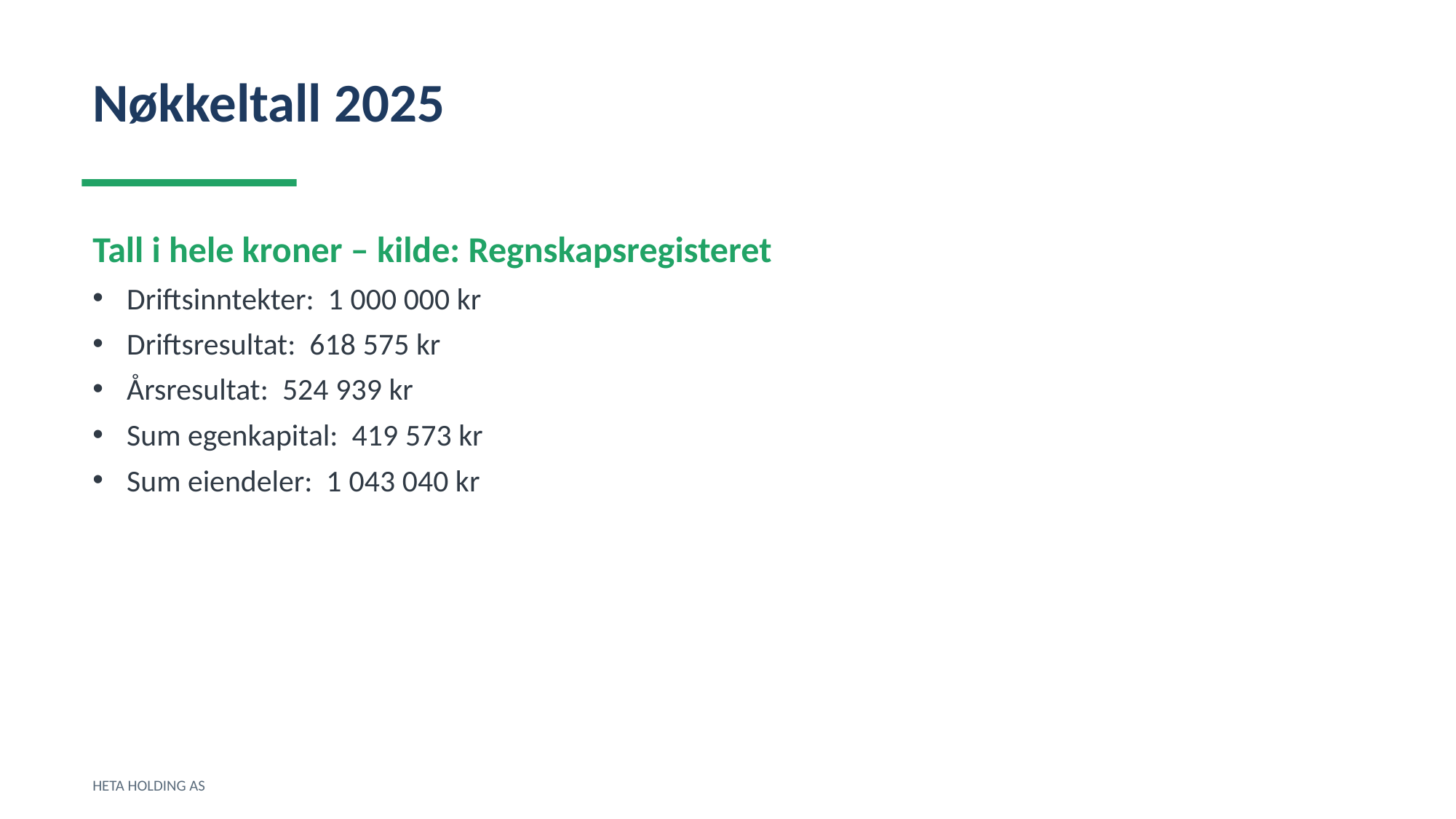

Nøkkeltall 2025

Tall i hele kroner – kilde: Regnskapsregisteret
Driftsinntekter:  1 000 000 kr
Driftsresultat:  618 575 kr
Årsresultat:  524 939 kr
Sum egenkapital:  419 573 kr
Sum eiendeler:  1 043 040 kr
HETA HOLDING AS